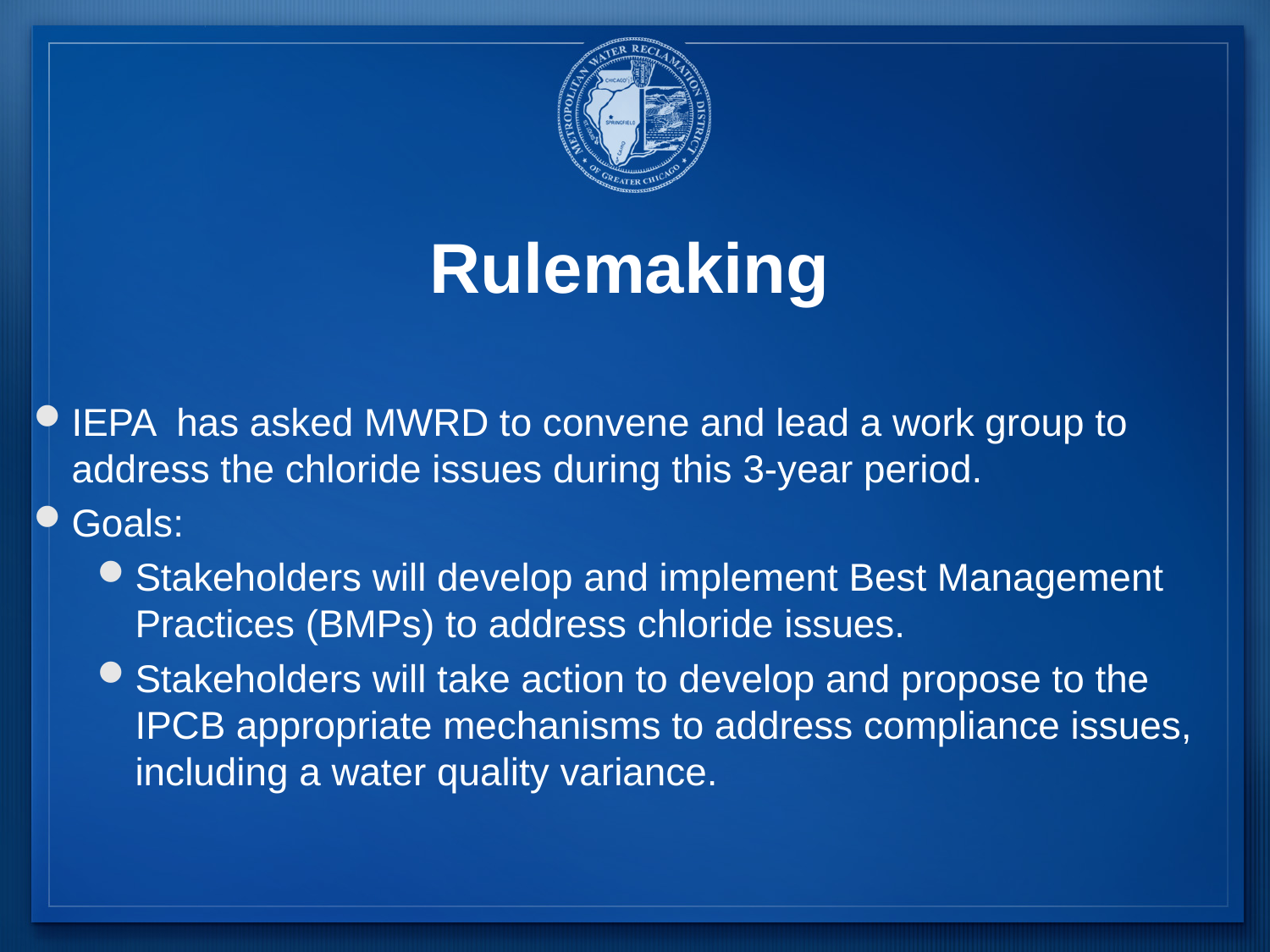

# Rulemaking
IEPA  has asked MWRD to convene and lead a work group to address the chloride issues during this 3-year period.
Goals:
Stakeholders will develop and implement Best Management Practices (BMPs) to address chloride issues.
Stakeholders will take action to develop and propose to the IPCB appropriate mechanisms to address compliance issues, including a water quality variance.